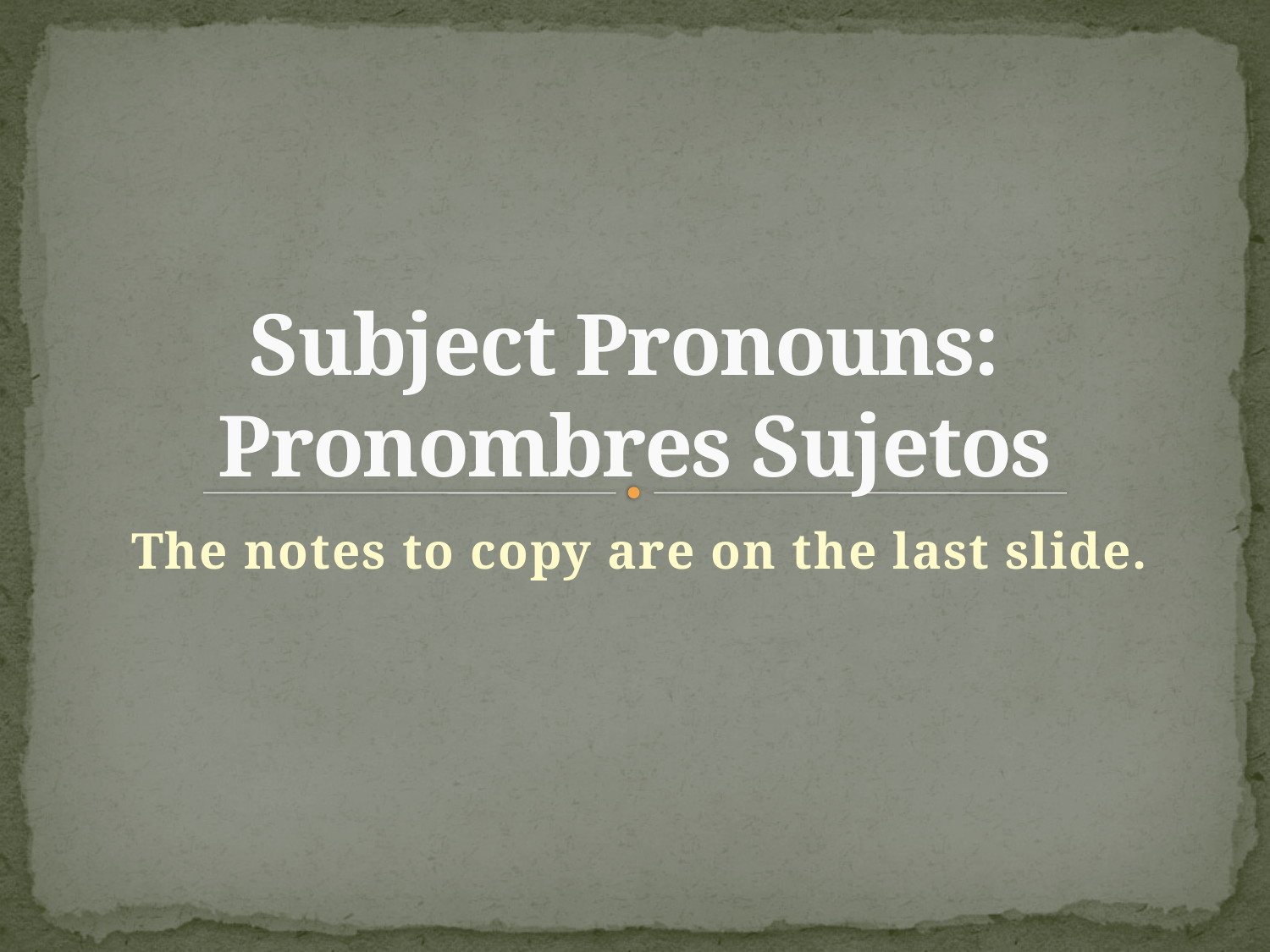

# Subject Pronouns: Pronombres Sujetos
The notes to copy are on the last slide.